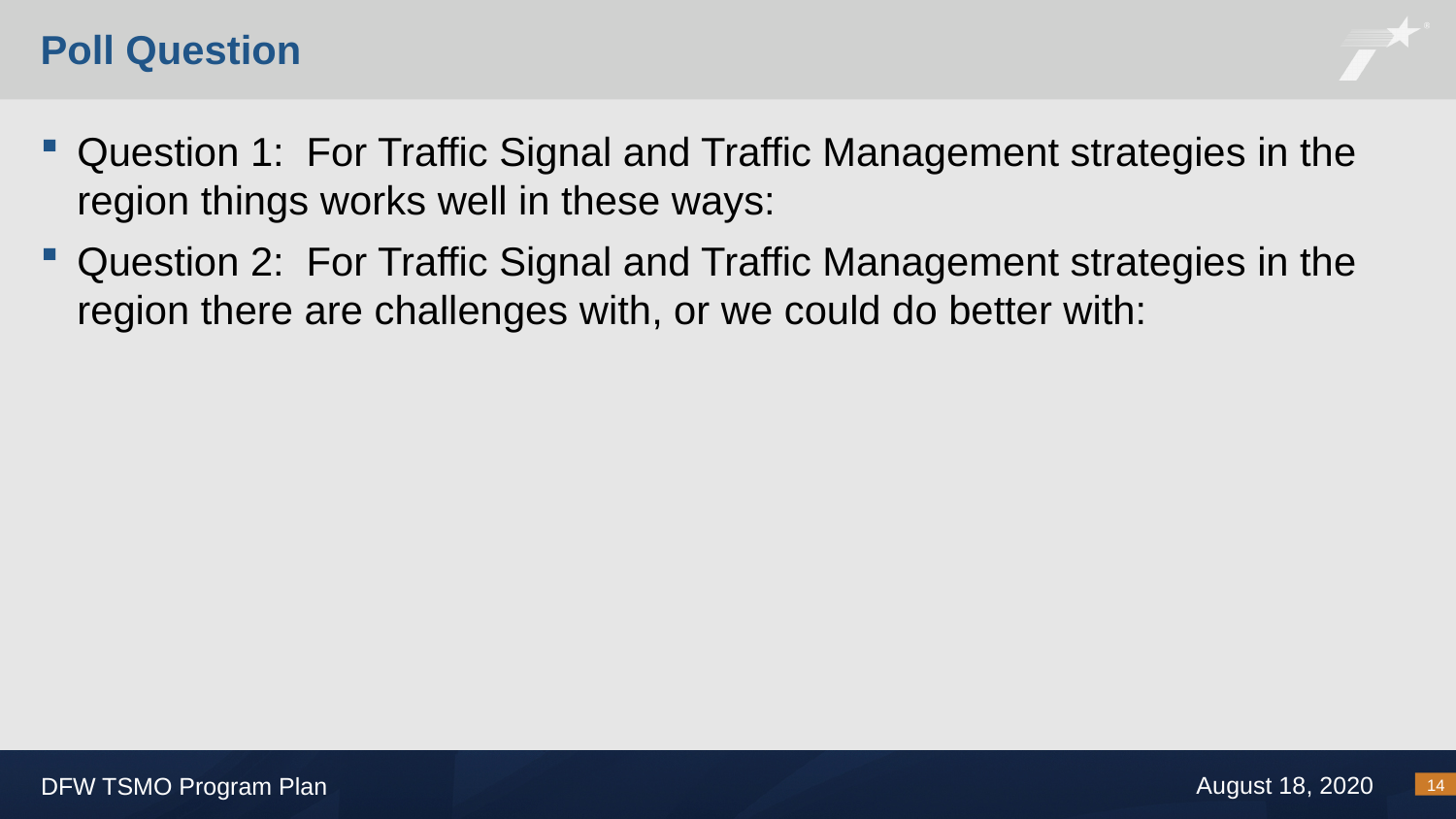

# Poll Question
Question 1:  For Traffic Signal and Traffic Management strategies in the region things works well in these ways:
Question 2:  For Traffic Signal and Traffic Management strategies in the region there are challenges with, or we could do better with:
14